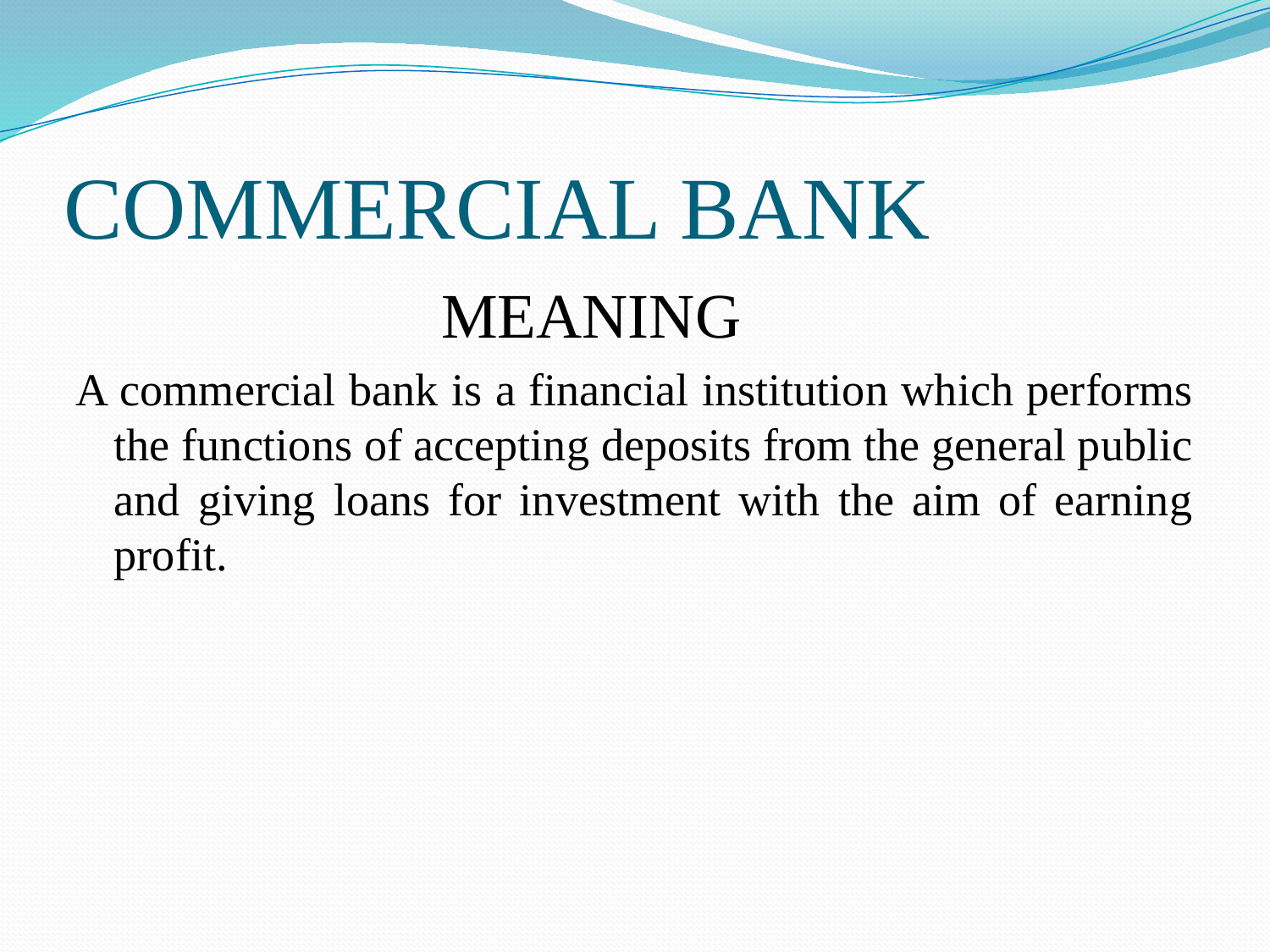

# COMMERCIAL BANK
                       MEANING
A commercial bank is a financial institution which performs the functions of accepting deposits from the general public and giving loans for investment with the aim of earning profit.